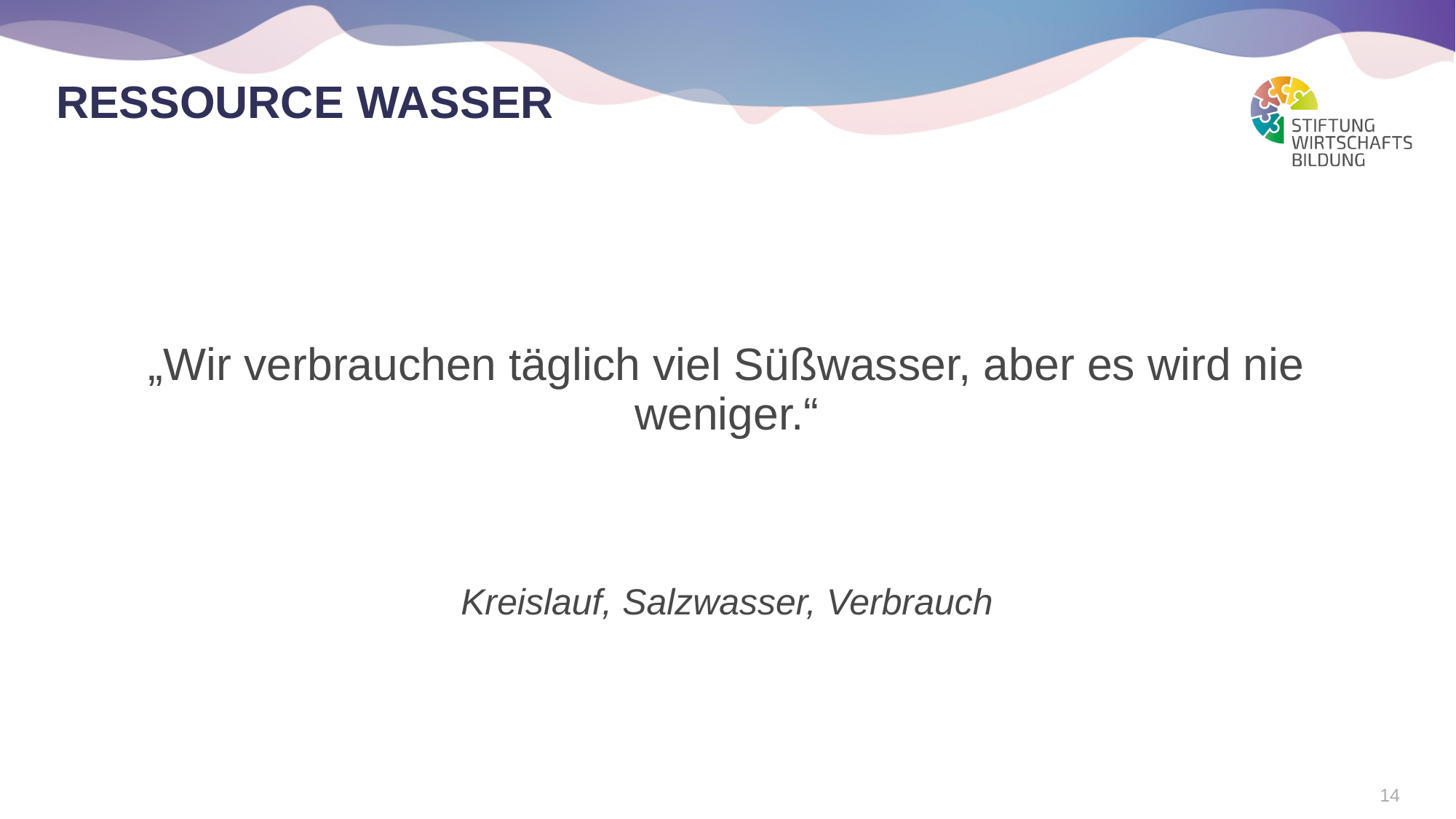

# Ressource Wasser

„Wir verbrauchen täglich viel Süßwasser, aber es wird nie weniger.“

Kreislauf, Salzwasser, Verbrauch
14